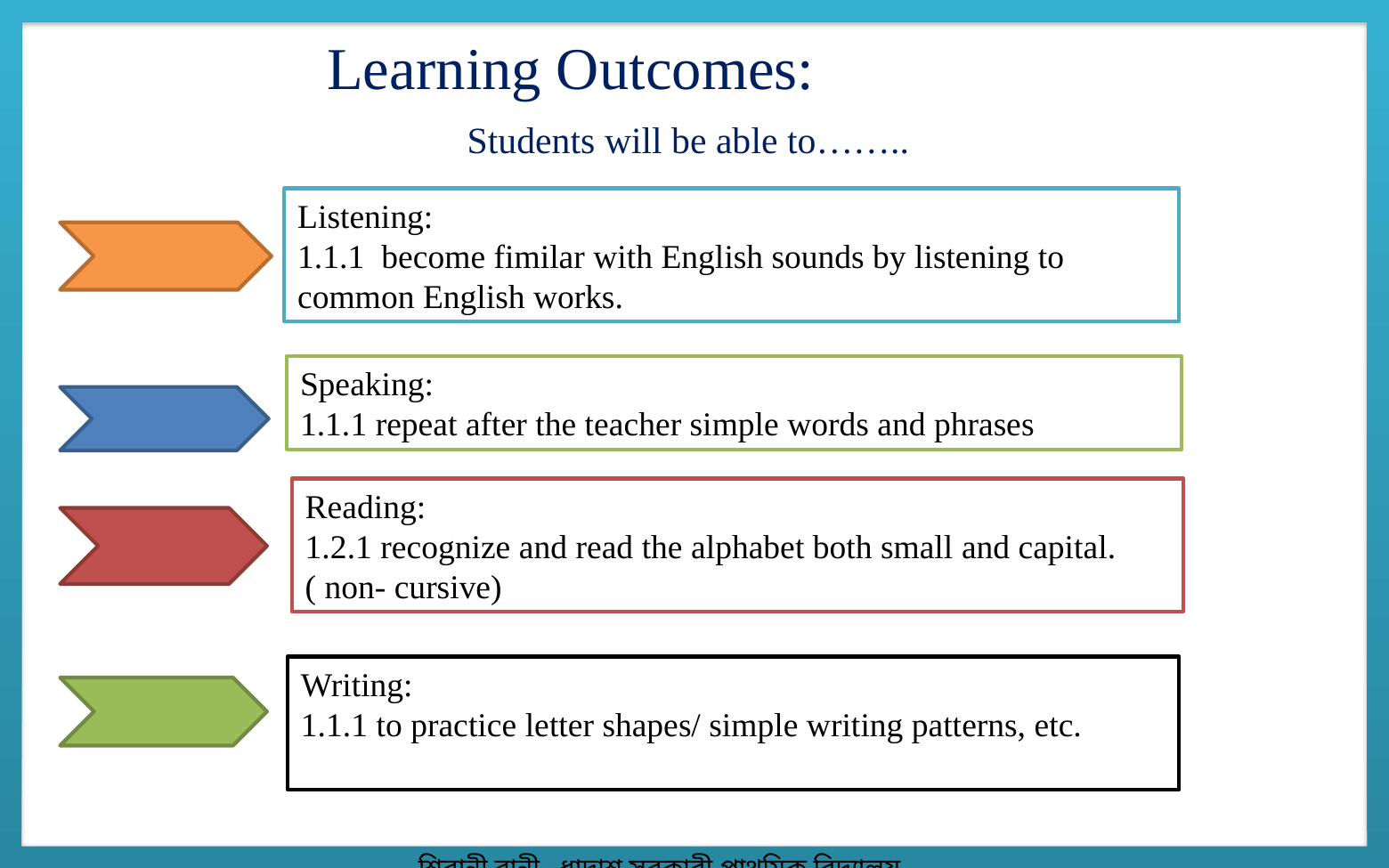

Learning Outcomes:
Students will be able to……..
Listening:
1.1.1  become fimilar with English sounds by listening to common English works.

Speaking:
1.1.1 repeat after the teacher simple words and phrases

Reading:
1.2.1 recognize and read the alphabet both small and capital.
( non- cursive)

Writing:
1.1.1 to practice letter shapes/ simple writing patterns, etc.